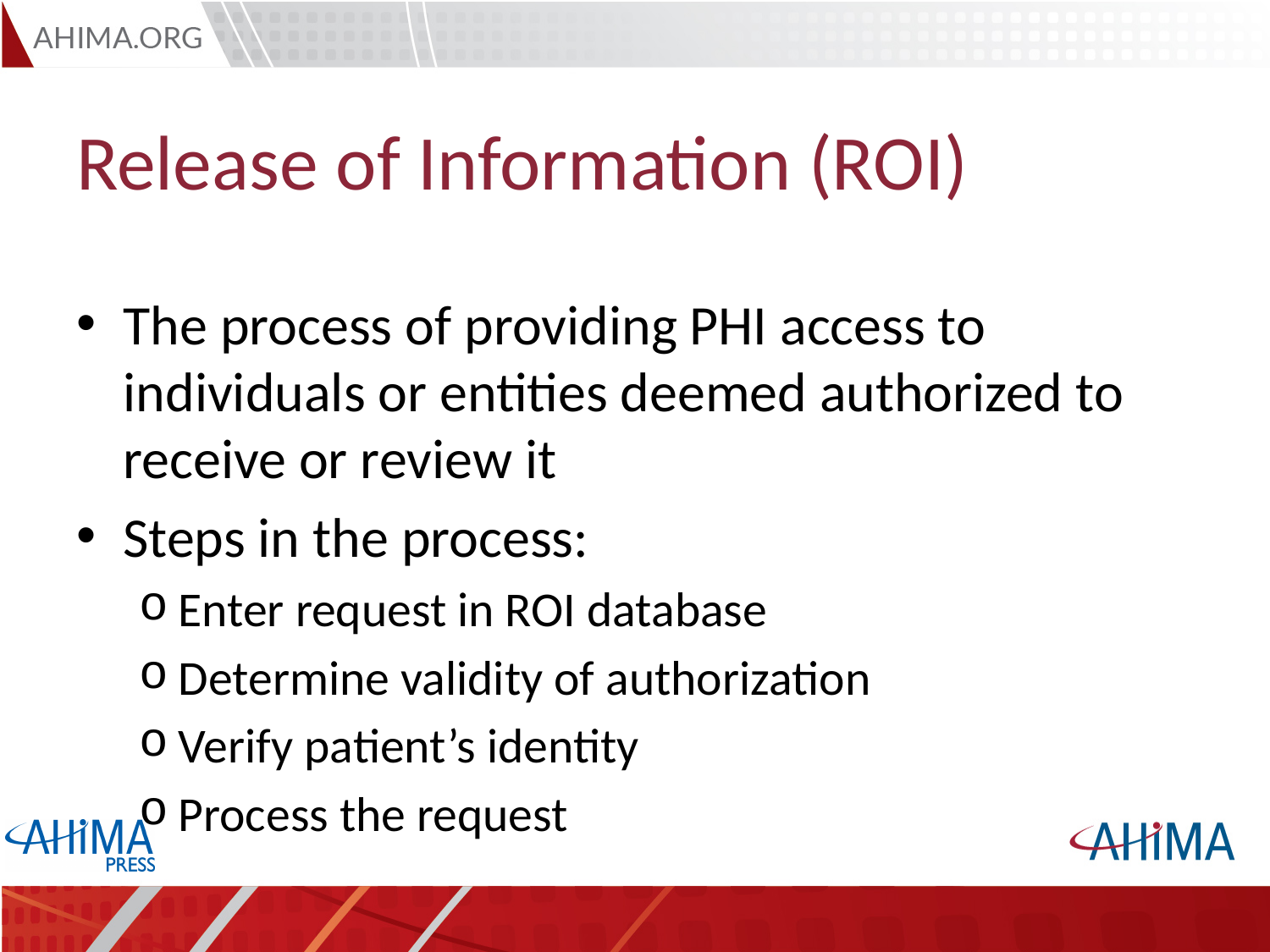

# Release of Information (ROI)
The process of providing PHI access to individuals or entities deemed authorized to receive or review it
Steps in the process:
Enter request in ROI database
Determine validity of authorization
Verify patient’s identity
Process the request